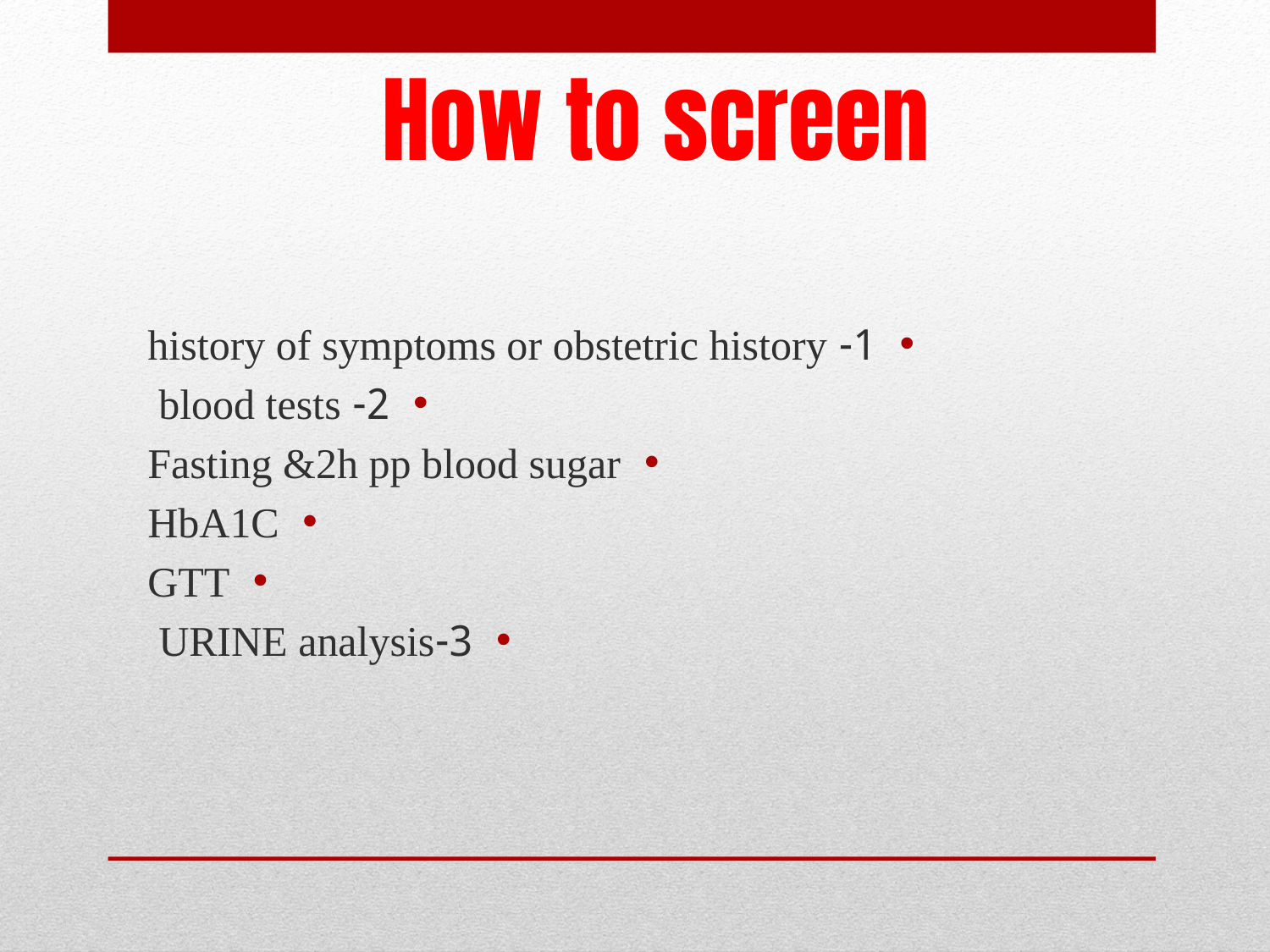

# How to screen
1- history of symptoms or obstetric history
2- blood tests
Fasting &2h pp blood sugar
HbA1C
GTT
3-URINE analysis